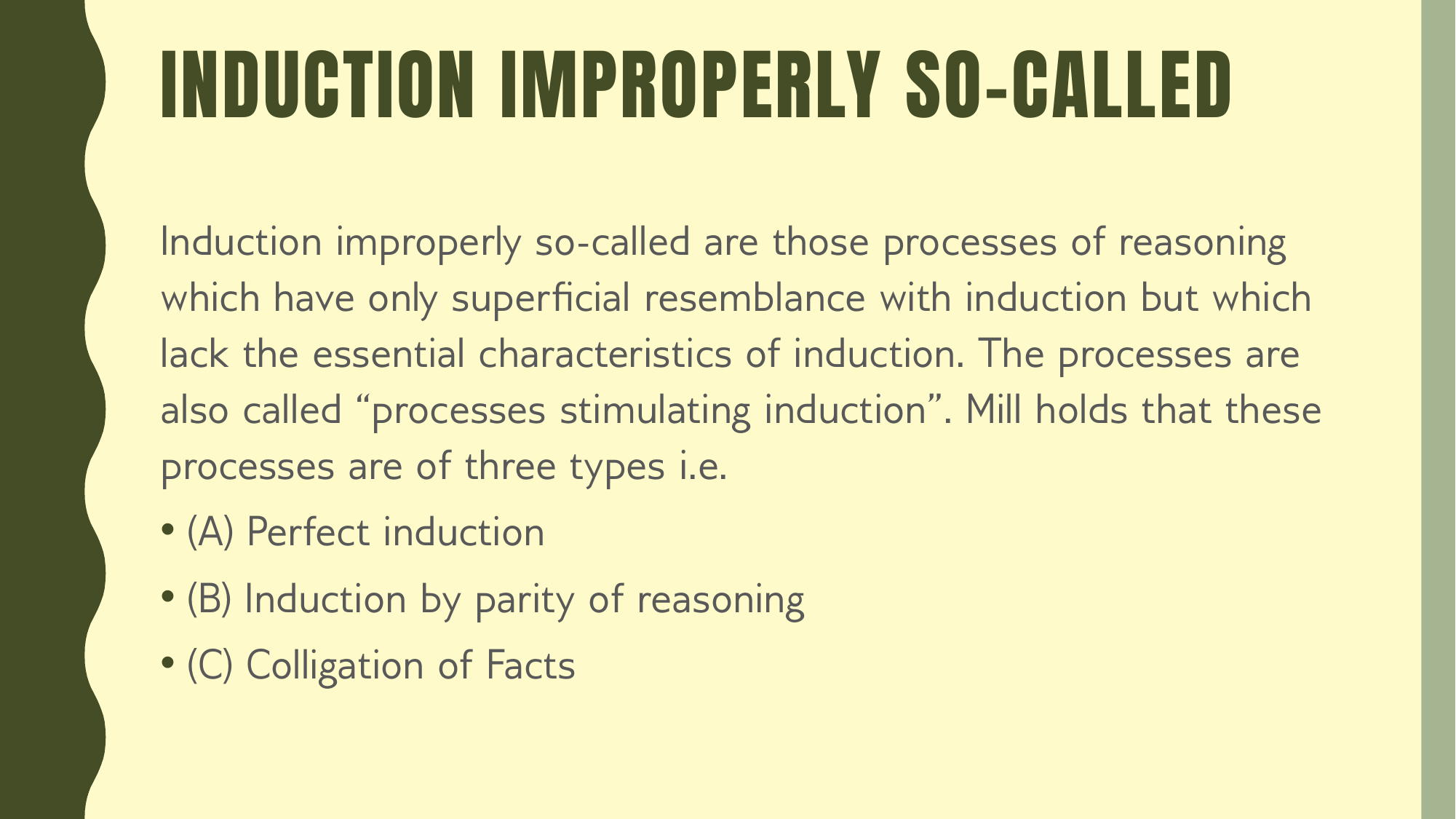

# Induction Improperly So-Called
Induction improperly so-called are those processes of reasoning which have only superficial resemblance with induction but which lack the essential characteristics of induction. The processes are also called “processes stimulating induction”. Mill holds that these processes are of three types i.e.
(A) Perfect induction
(B) Induction by parity of reasoning
(C) Colligation of Facts